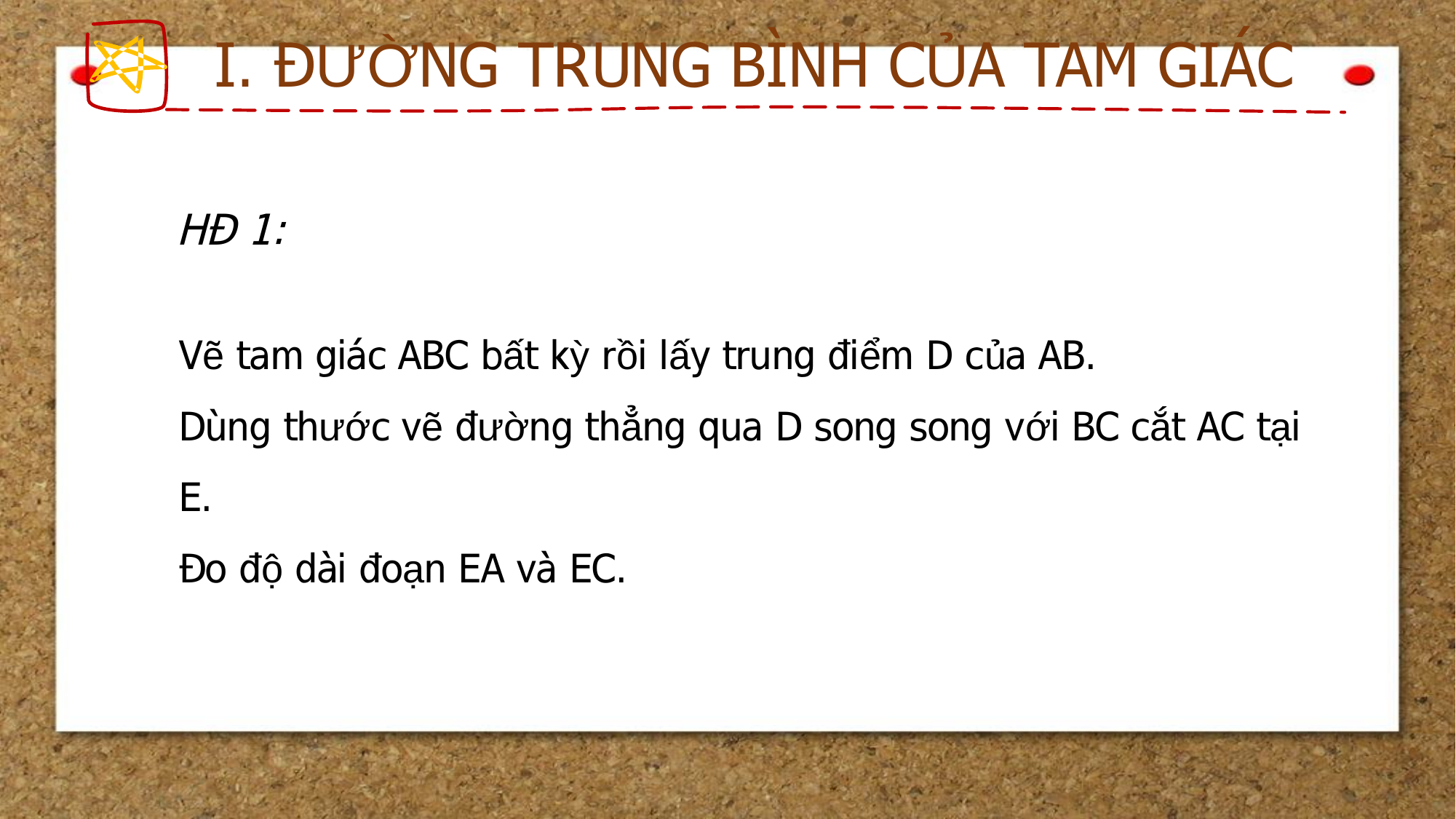

I. ĐƯỜNG TRUNG BÌNH CỦA TAM GIÁC

HĐ 1:
Vẽ tam giác ABC bất kỳ rồi lấy trung điểm D của AB.
Dùng thước vẽ đường thẳng qua D song song với BC cắt AC tại E.
Đo độ dài đoạn EA và EC.